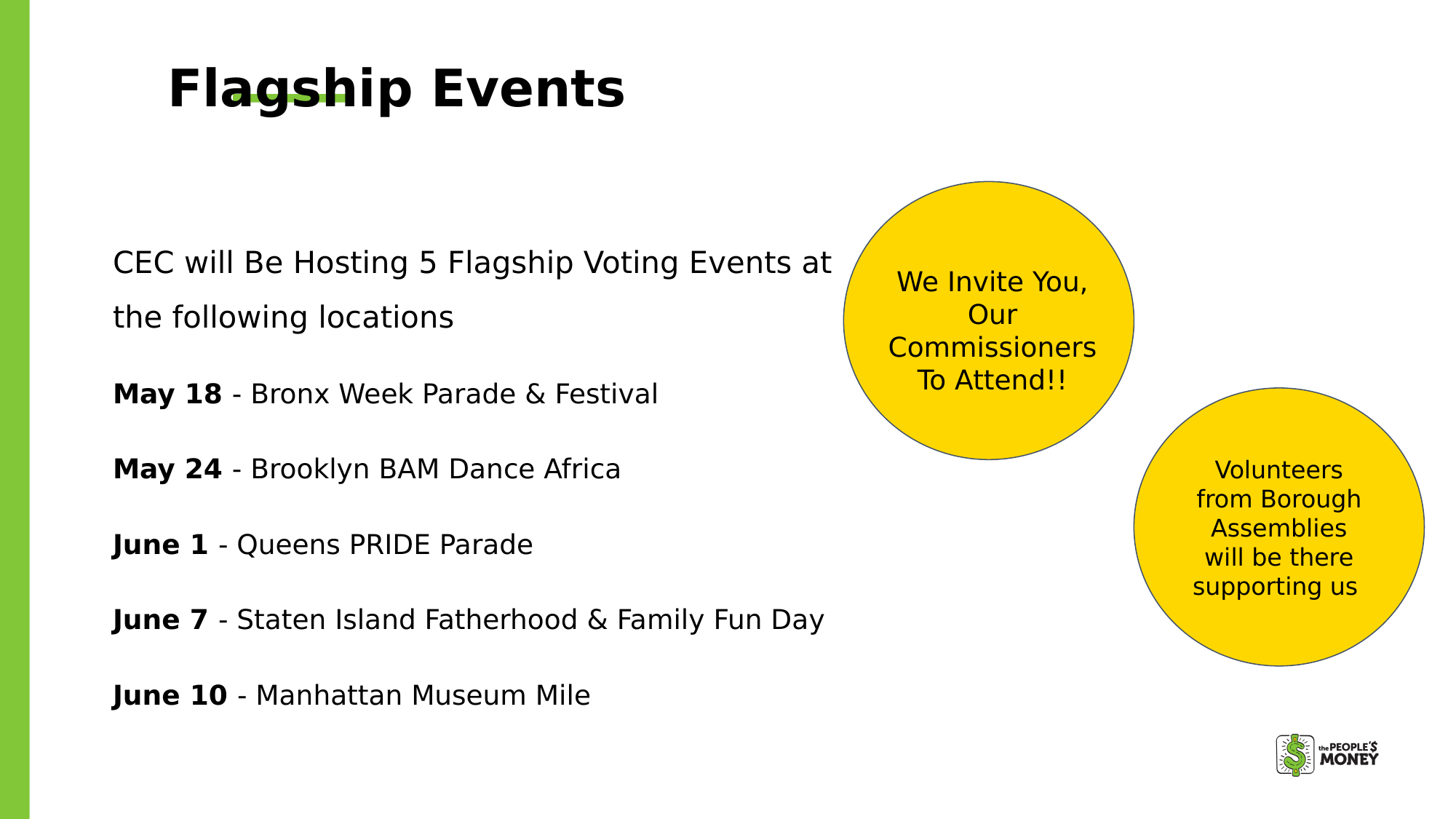

Flagship Events

CEC will Be Hosting 5 Flagship Voting Events at the following locations

May 18 - Bronx Week Parade & Festival

May 24 - Brooklyn BAM Dance Africa

June 1 - Queens PRIDE Parade

June 7 - Staten Island Fatherhood & Family Fun Day

June 10 - Manhattan Museum Mile
We Invite You, Our Commissioners To Attend!!
Volunteers from Borough Assemblies will be there supporting us